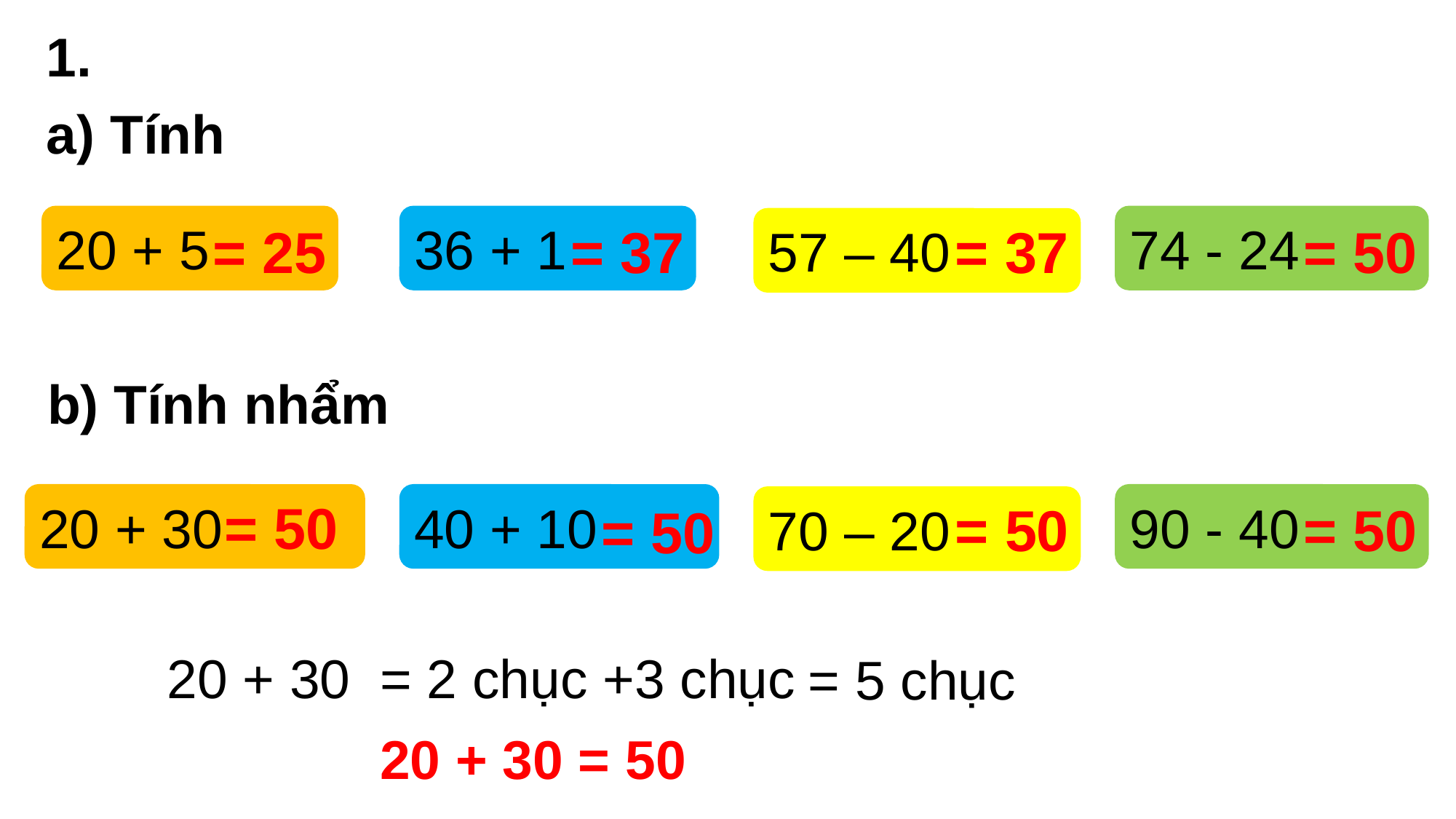

1.
a) Tính
20 + 5
36 + 1
74 - 24
57 – 40
= 25
= 37
= 37
= 50
b) Tính nhẩm
20 + 30
40 + 10
90 - 40
= 50
70 – 20
= 50
= 50
= 50
= 2 chục +3 chục
20 + 30
= 5 chục
20 + 30 = 50